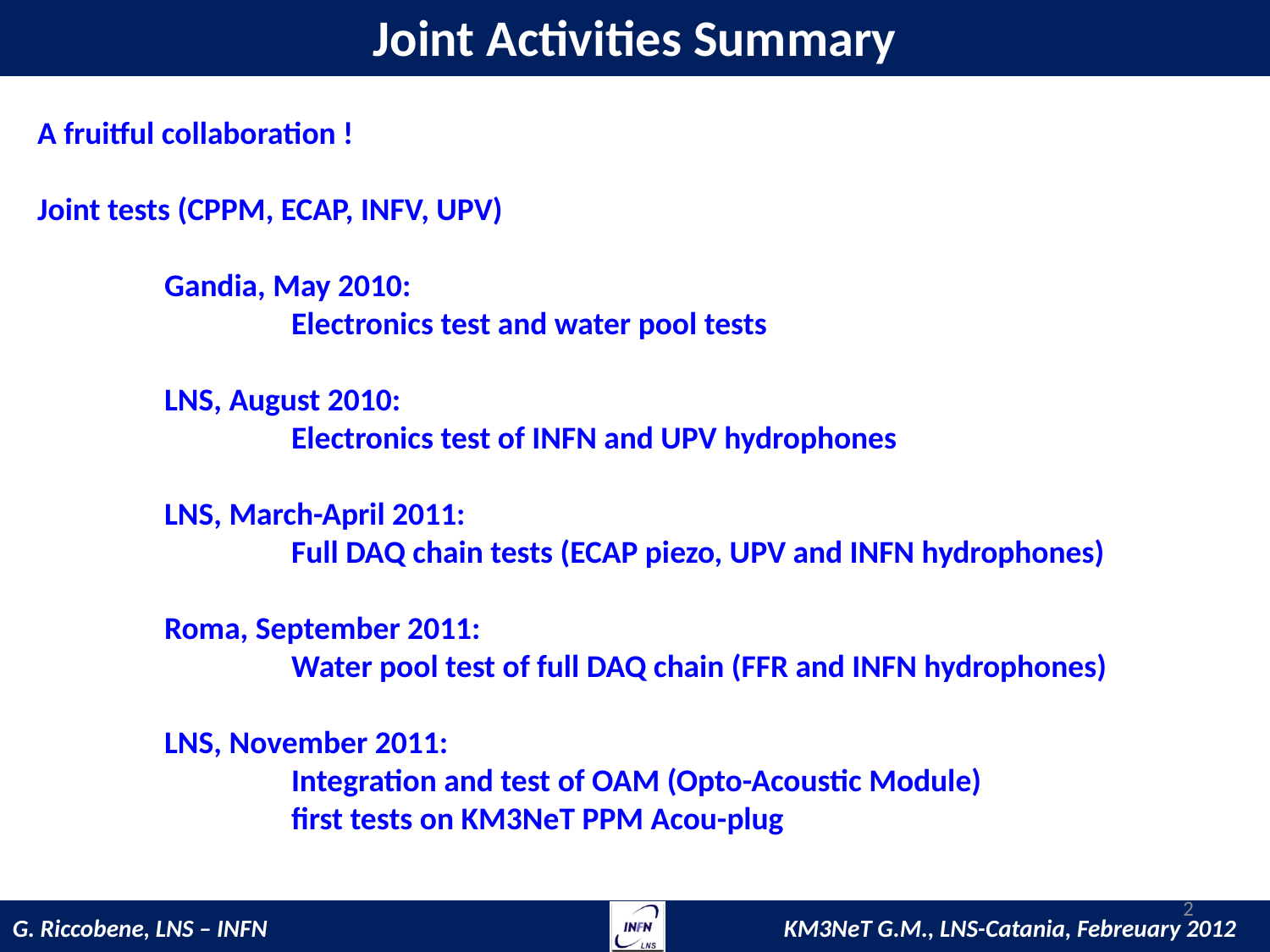

# Joint Activities Summary
A fruitful collaboration !

Joint tests (CPPM, ECAP, INFV, UPV)

	Gandia, May 2010:
		Electronics test and water pool tests

	LNS, August 2010:
		Electronics test of INFN and UPV hydrophones

	LNS, March-April 2011:
		Full DAQ chain tests (ECAP piezo, UPV and INFN hydrophones)

	Roma, September 2011:
		Water pool test of full DAQ chain (FFR and INFN hydrophones)

	LNS, November 2011:
		Integration and test of OAM (Opto-Acoustic Module)
		first tests on KM3NeT PPM Acou-plug
2